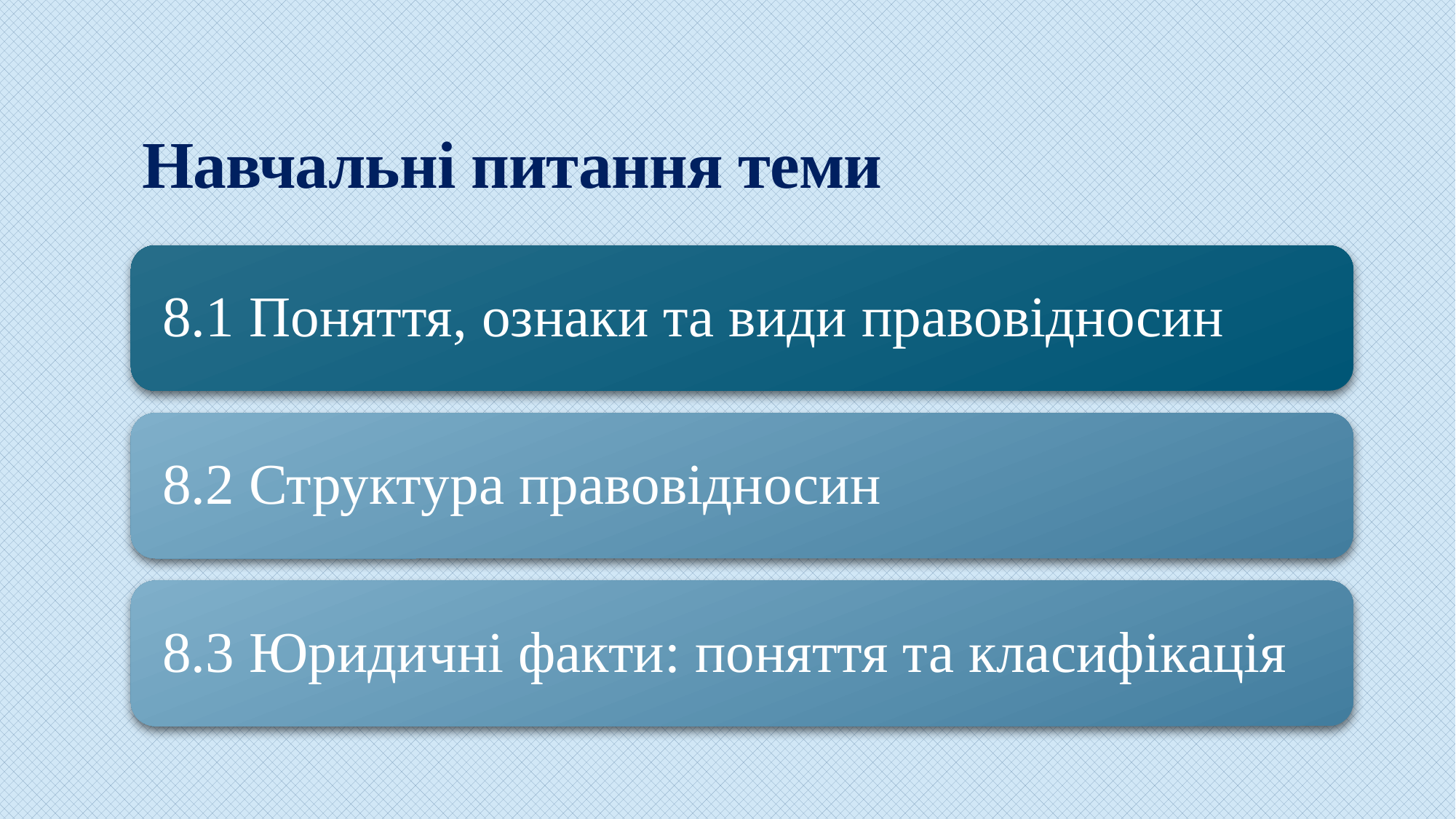

# Навчальні питання теми
8.1 Поняття, ознаки та види правовідносин
8.2 Структура правовідносин
8.3 Юридичні факти: поняття та класифікація